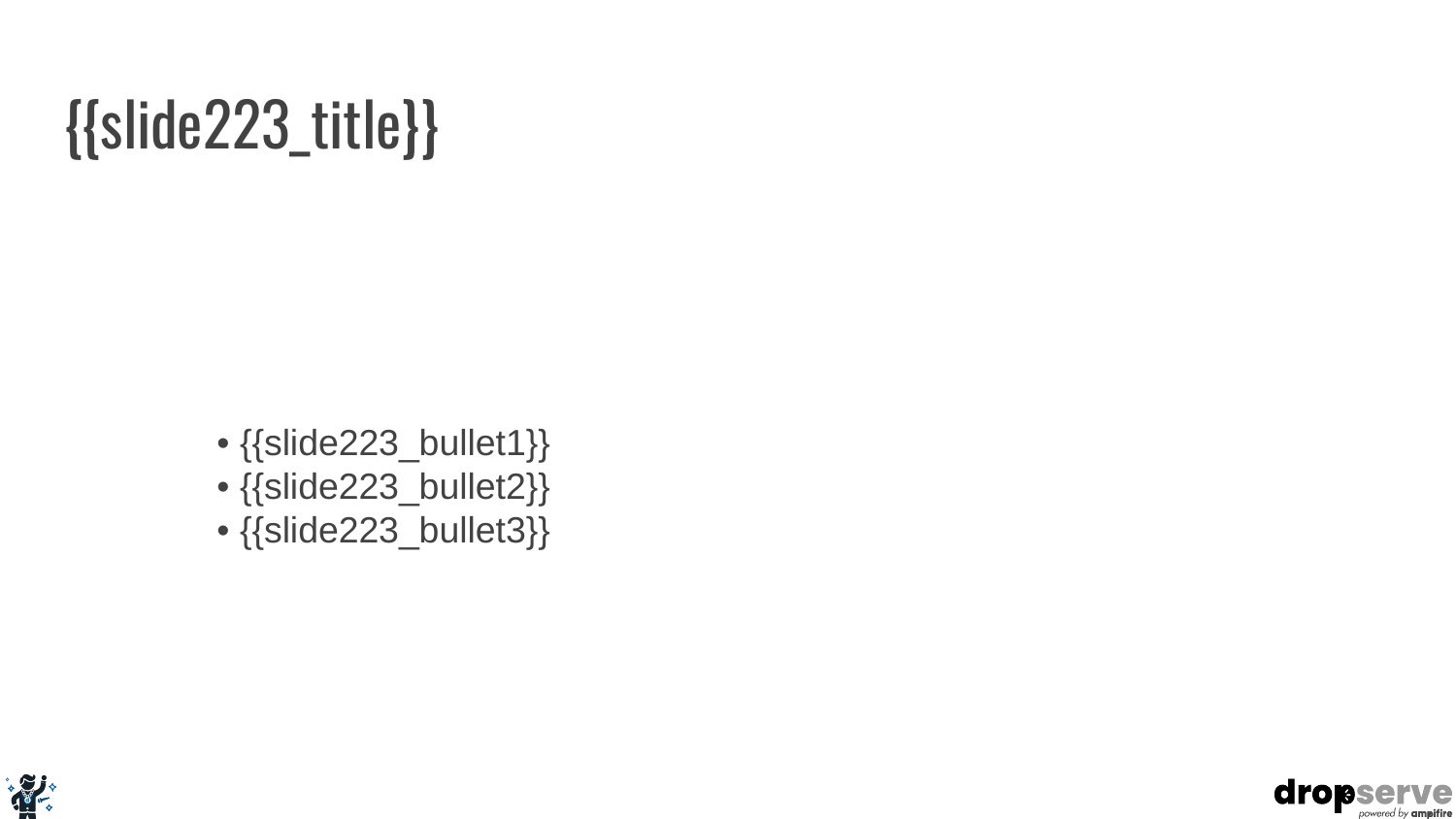

# {{slide223_title}}
• {{slide223_bullet1}}
• {{slide223_bullet2}}
• {{slide223_bullet3}}